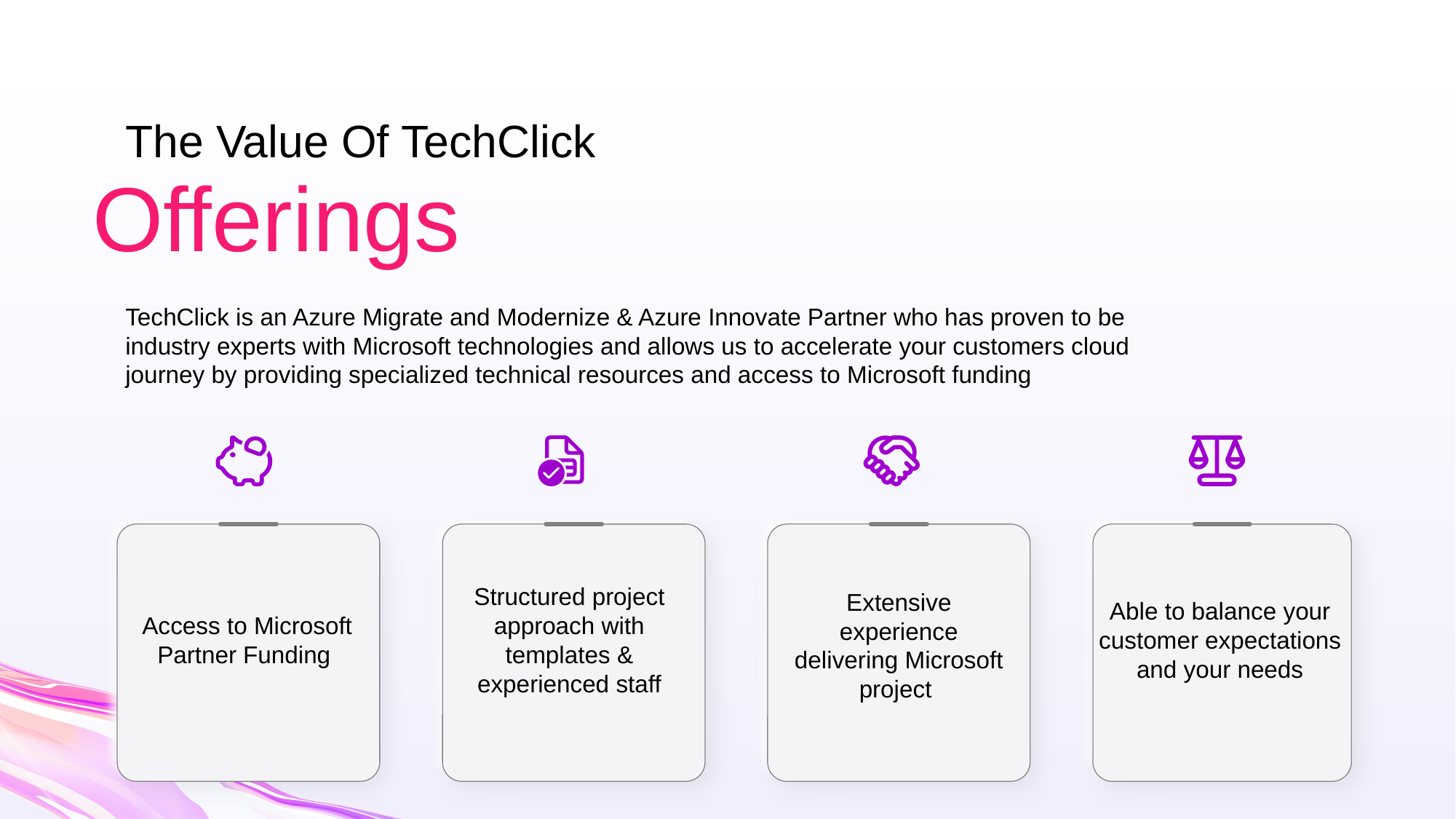

The Value Of TechClick
Offerings
TechClick is an Azure Migrate and Modernize & Azure Innovate Partner who has proven to be industry experts with Microsoft technologies and allows us to accelerate your customers cloud journey by providing specialized technical resources and access to Microsoft funding

Structured project approach with templates & experienced staff
Able to balance your customer expectations and your needs
Extensive experience delivering Microsoft project
 Access to Microsoft Partner Funding